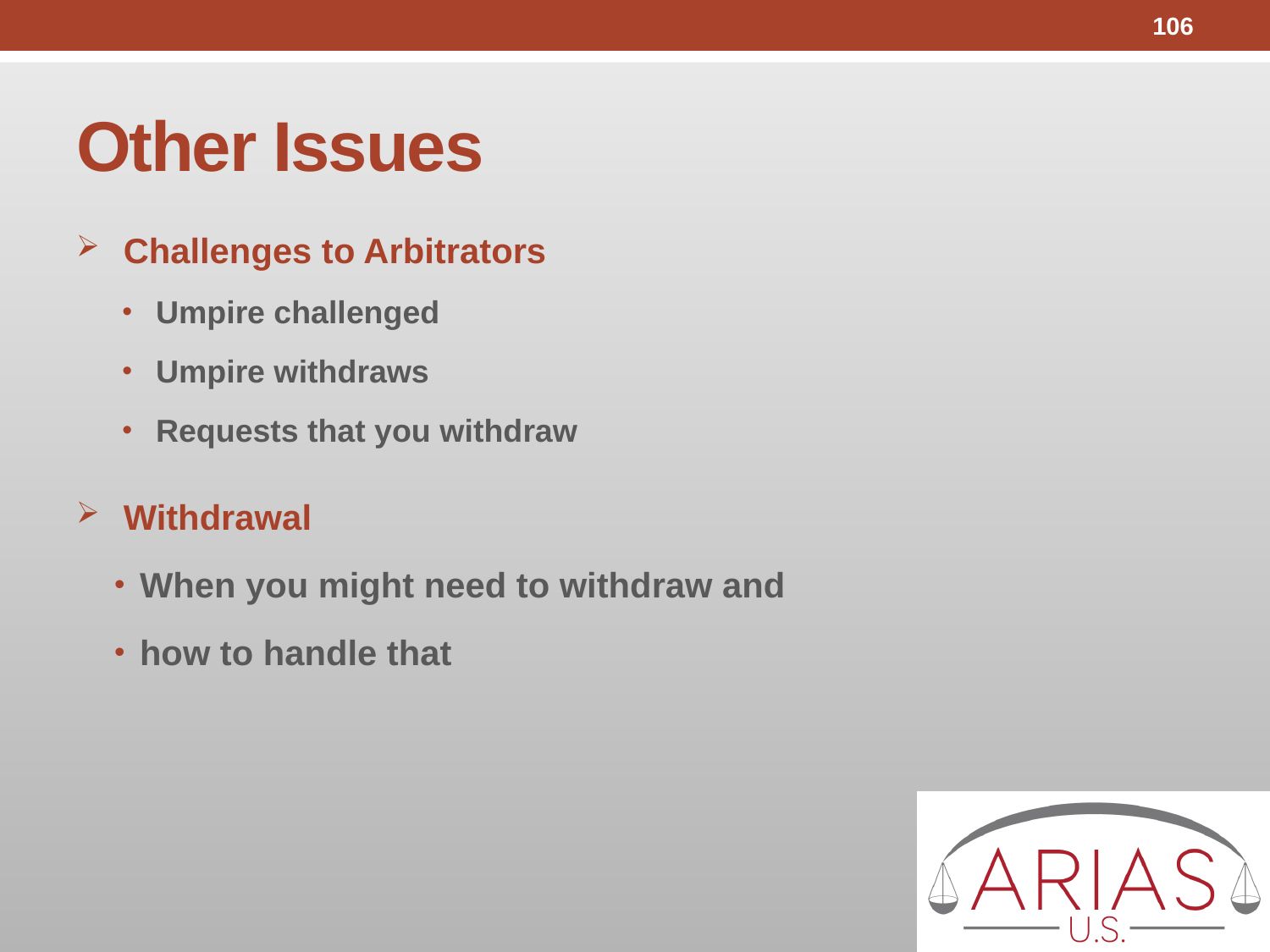

106
# Other Issues
Challenges to Arbitrators
Umpire challenged
Umpire withdraws
Requests that you withdraw
Withdrawal
When you might need to withdraw and
how to handle that